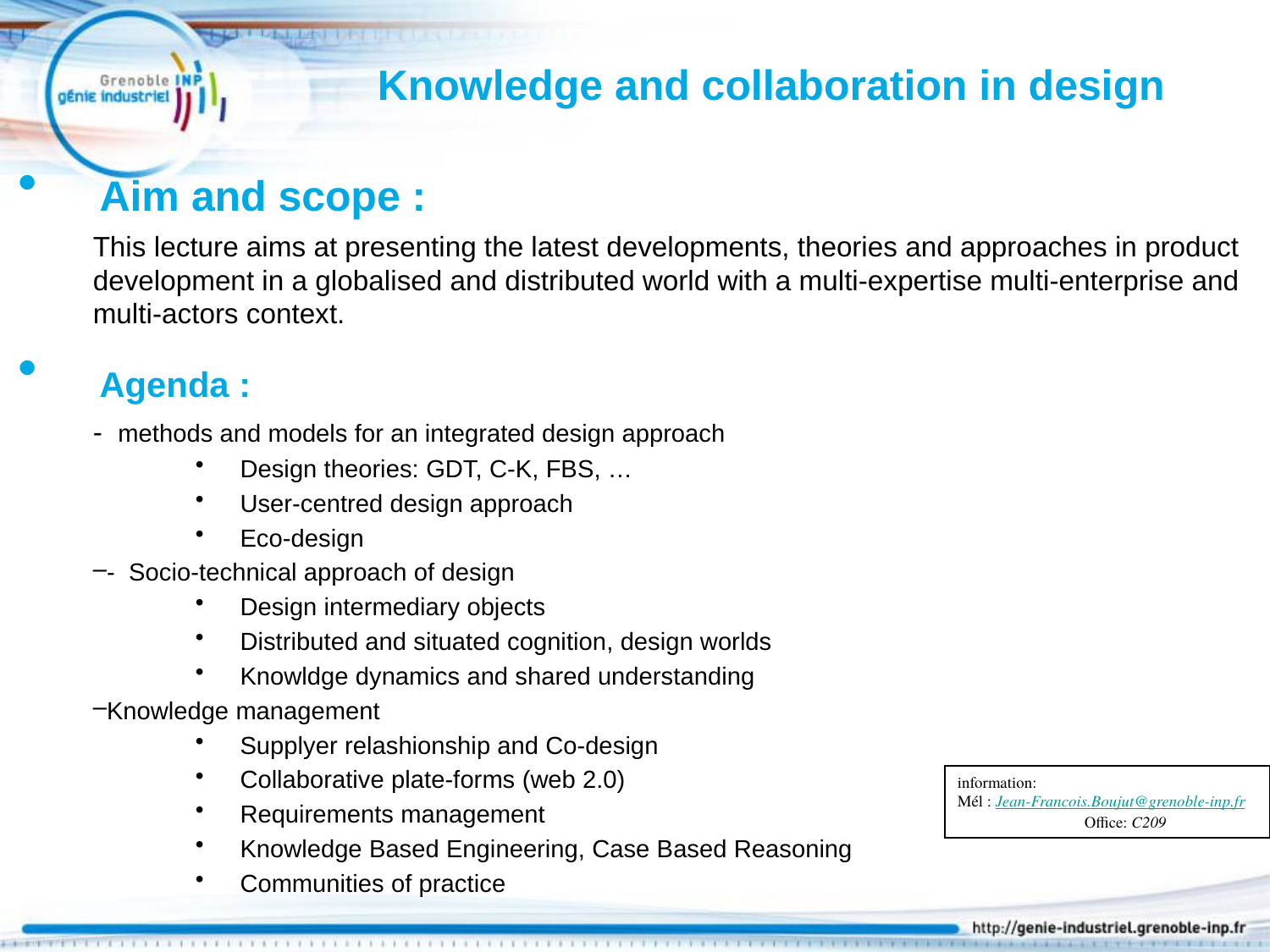

# Knowledge and collaboration in design
  Aim and scope :
This lecture aims at presenting the latest developments, theories and approaches in product development in a globalised and distributed world with a multi-expertise multi-enterprise and multi-actors context.
  Agenda :
-  methods and models for an integrated design approach
Design theories: GDT, C-K, FBS, …
User-centred design approach
Eco-design
-  Socio-technical approach of design
Design intermediary objects
Distributed and situated cognition, design worlds
Knowldge dynamics and shared understanding
Knowledge management
Supplyer relashionship and Co-design
Collaborative plate-forms (web 2.0)
Requirements management
Knowledge Based Engineering, Case Based Reasoning
Communities of practice
information:
Mél : Jean-Francois.Boujut@grenoble-inp.fr
	Office: C209